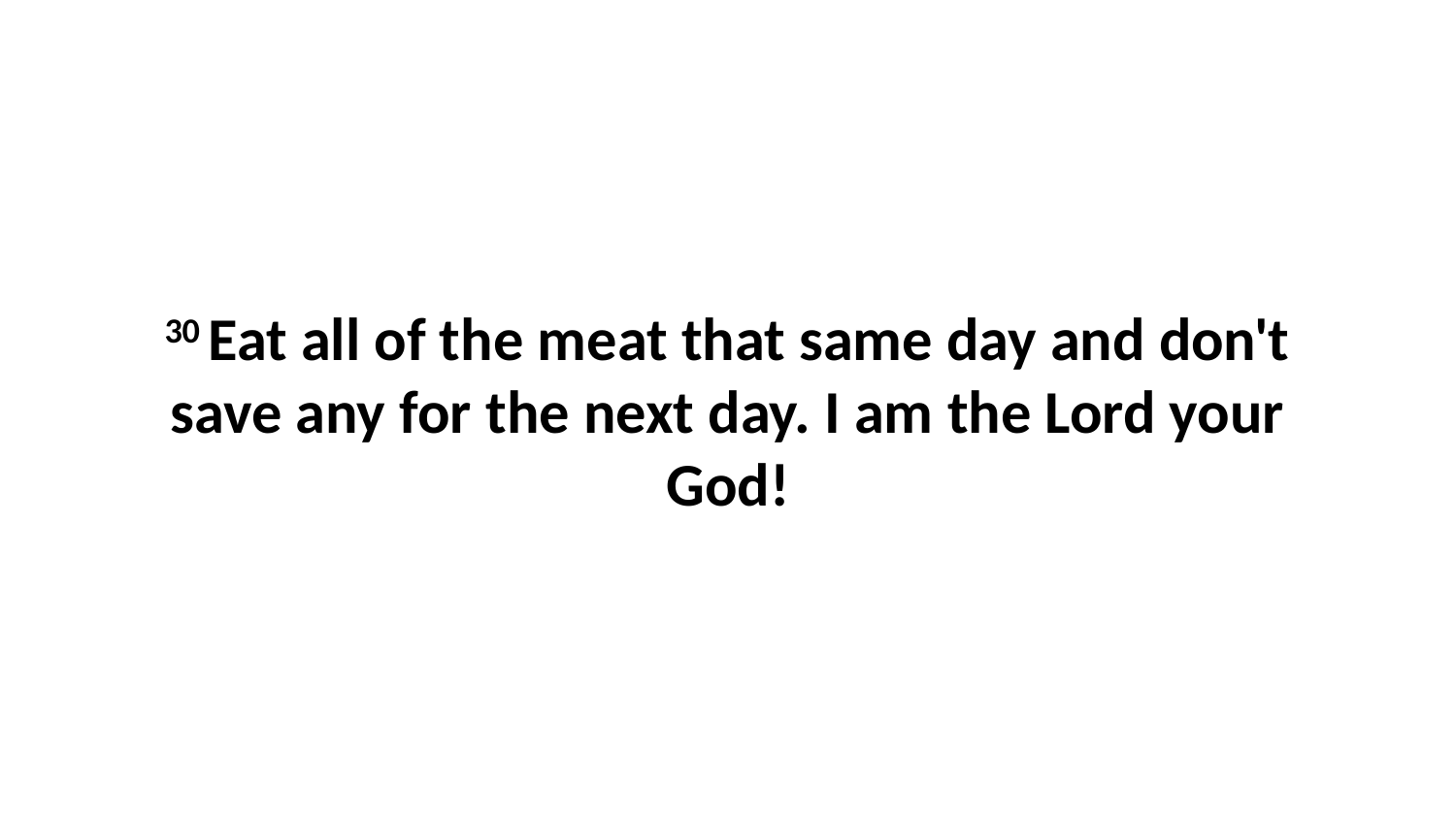

30 Eat all of the meat that same day and don't save any for the next day. I am the Lord your God!